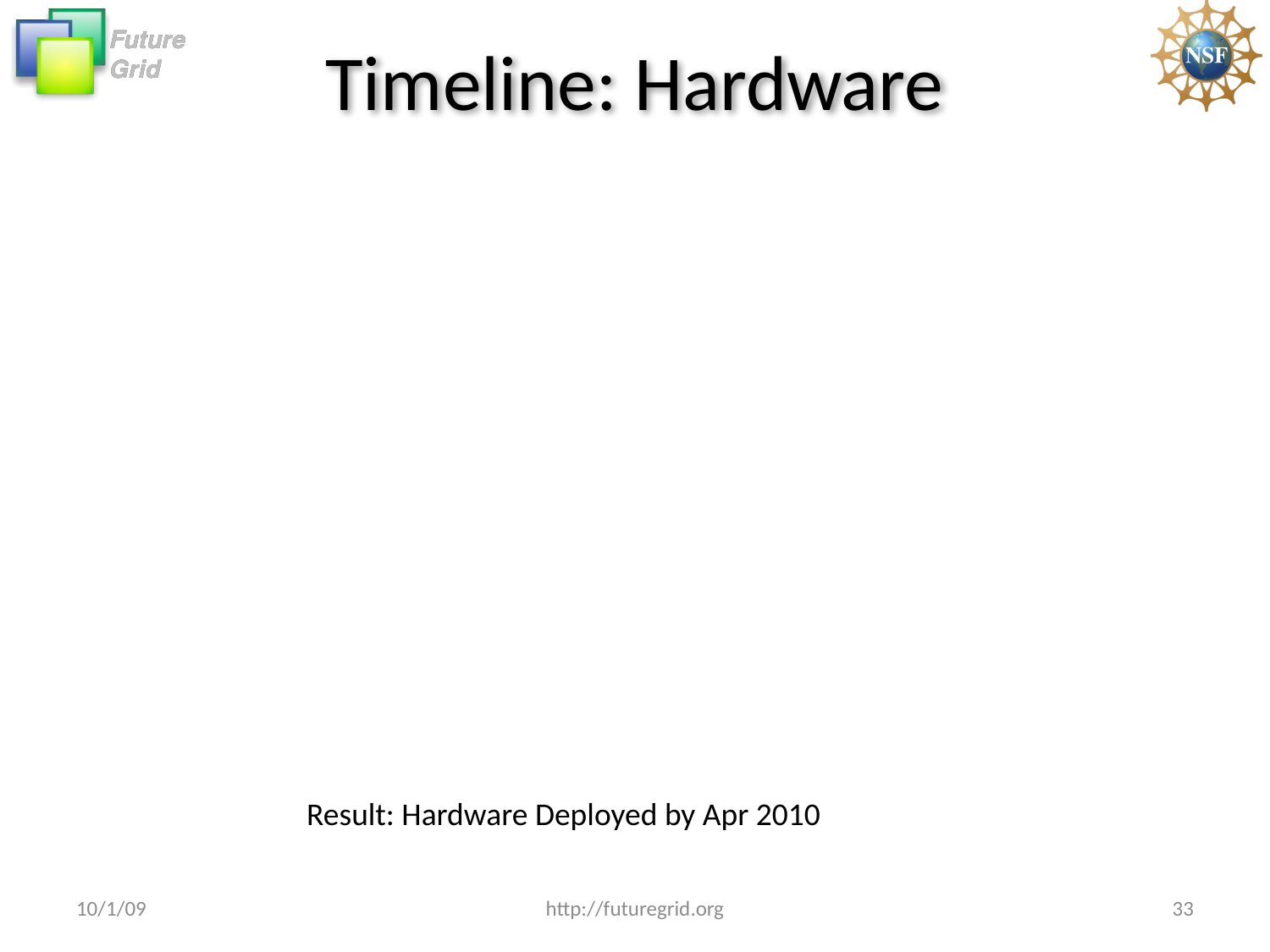

# Timeline: Hardware

Result: Hardware Deployed by Apr 2010
10/1/09
http://futuregrid.org
33